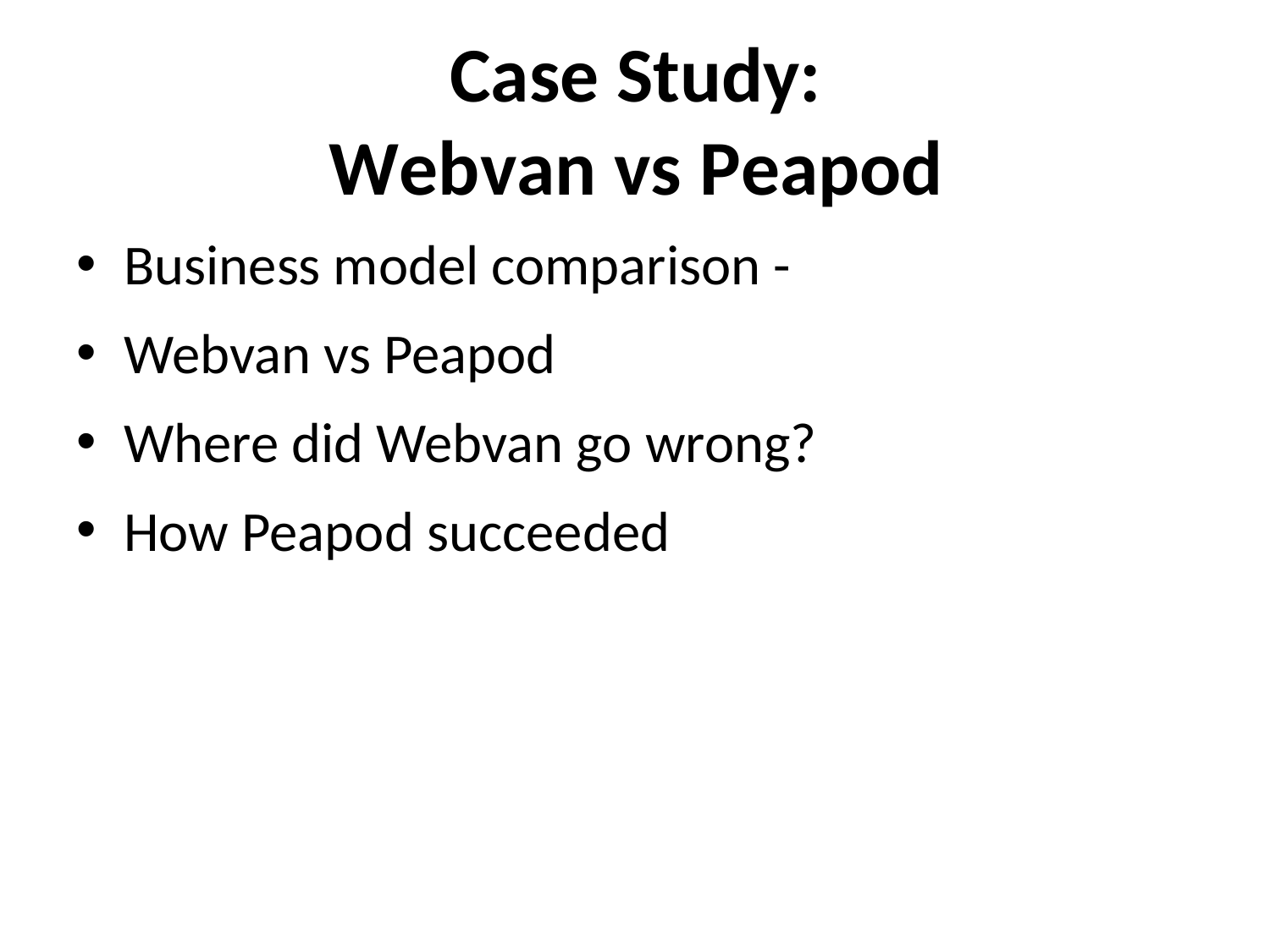

# Case Study:
Webvan vs Peapod
Business model comparison -
Webvan vs Peapod
Where did Webvan go wrong?
How Peapod succeeded